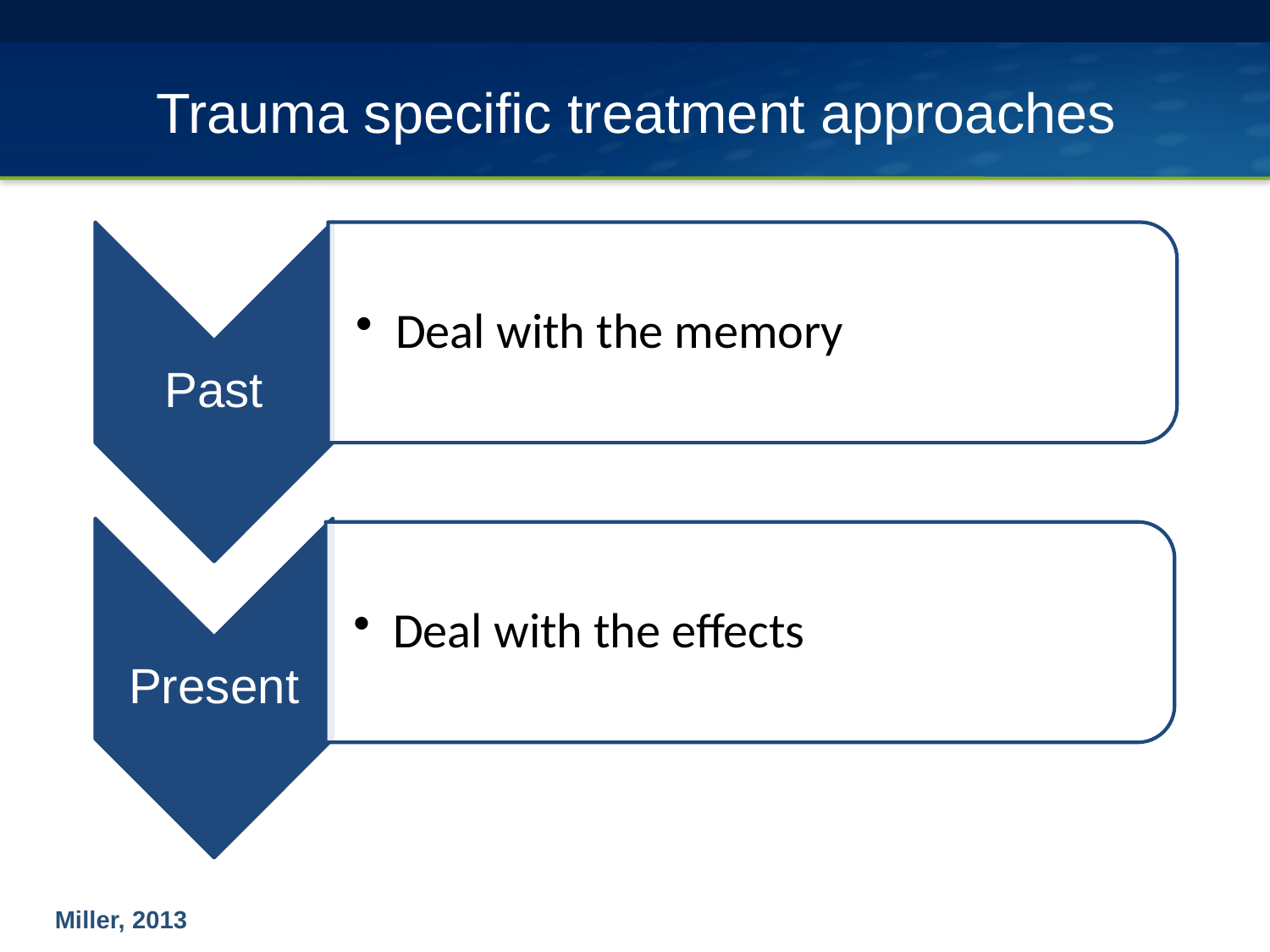

# Trauma specific treatment approaches
Past
Deal with the memory
Present
Deal with the effects
Miller, 2013